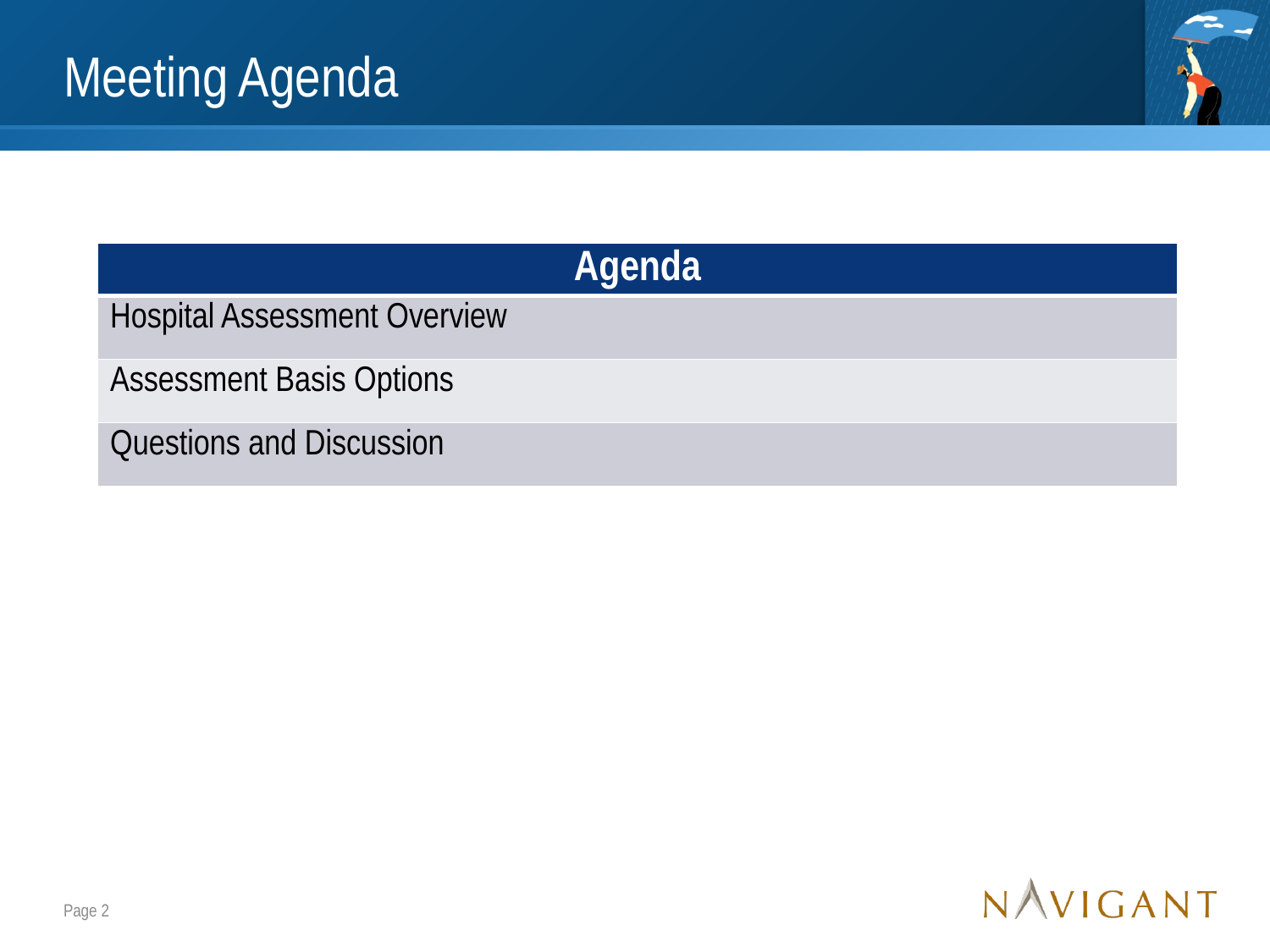

# Meeting Agenda
| Agenda |
| --- |
| Hospital Assessment Overview |
| Assessment Basis Options |
| Questions and Discussion |
Page 2